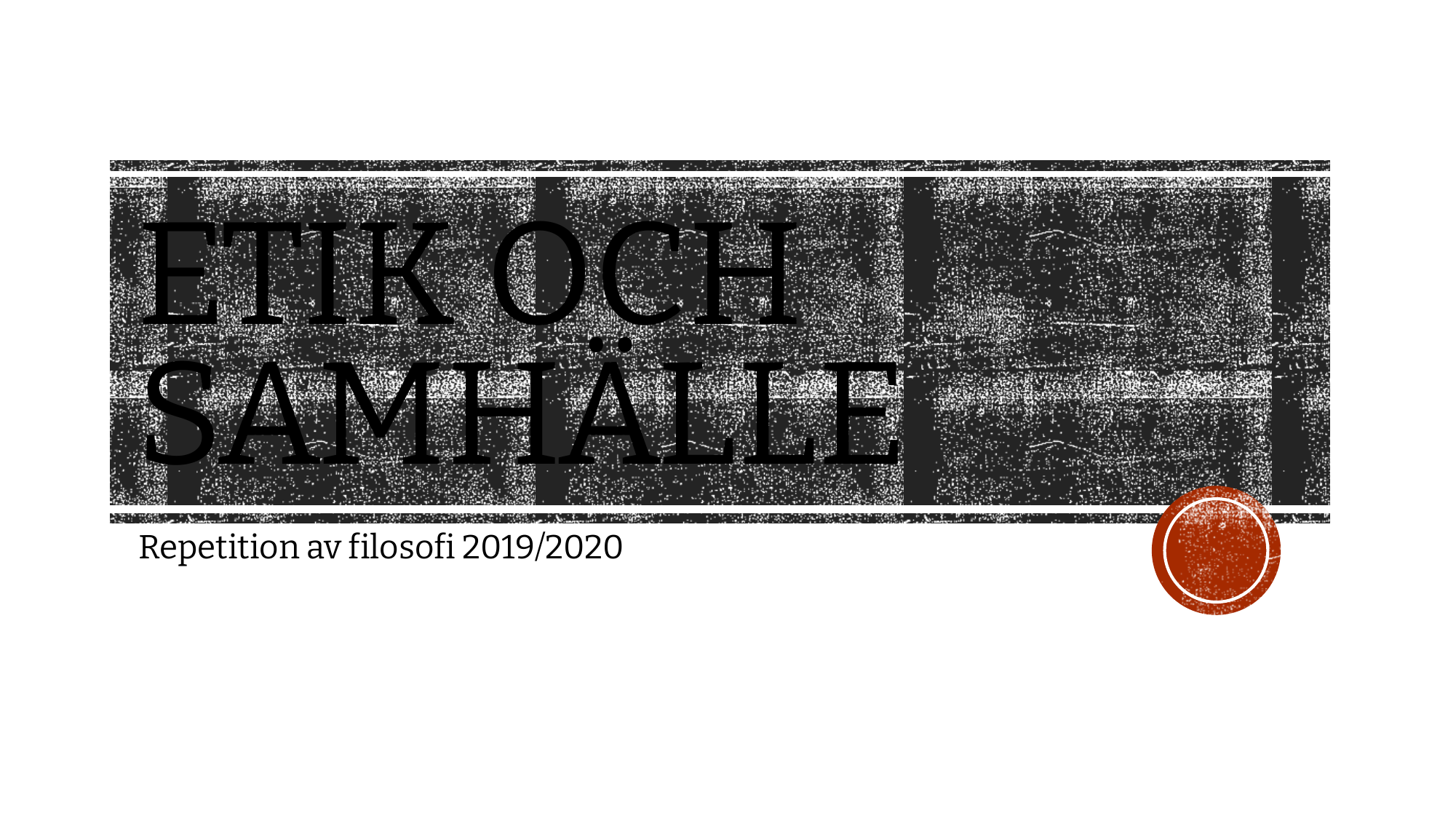

# Etik och samhälle
Repetition av filosofi 2019/2020